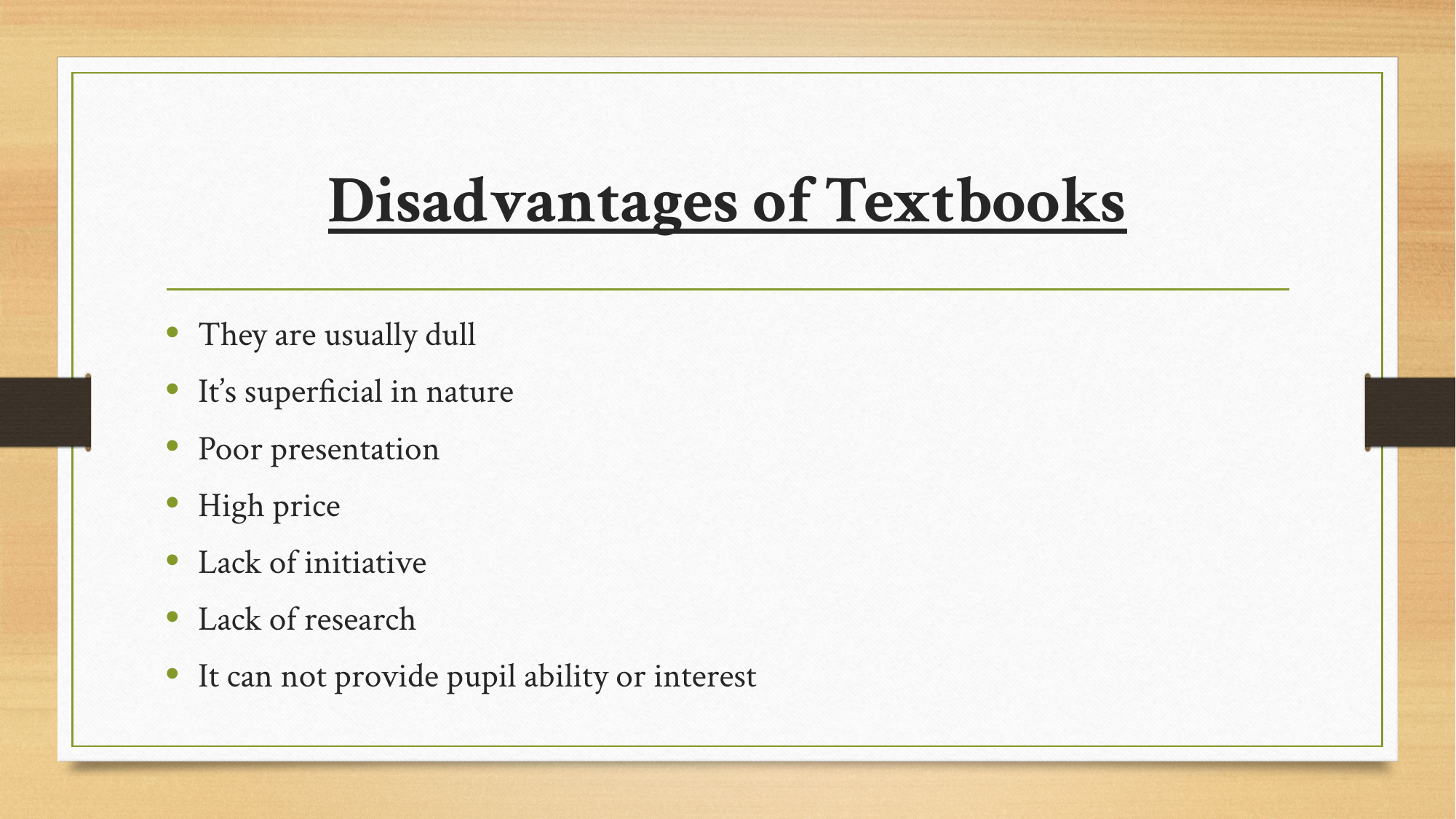

# Disadvantages of Textbooks
They are usually dull
It’s superficial in nature
Poor presentation
High price
Lack of initiative
Lack of research
It can not provide pupil ability or interest